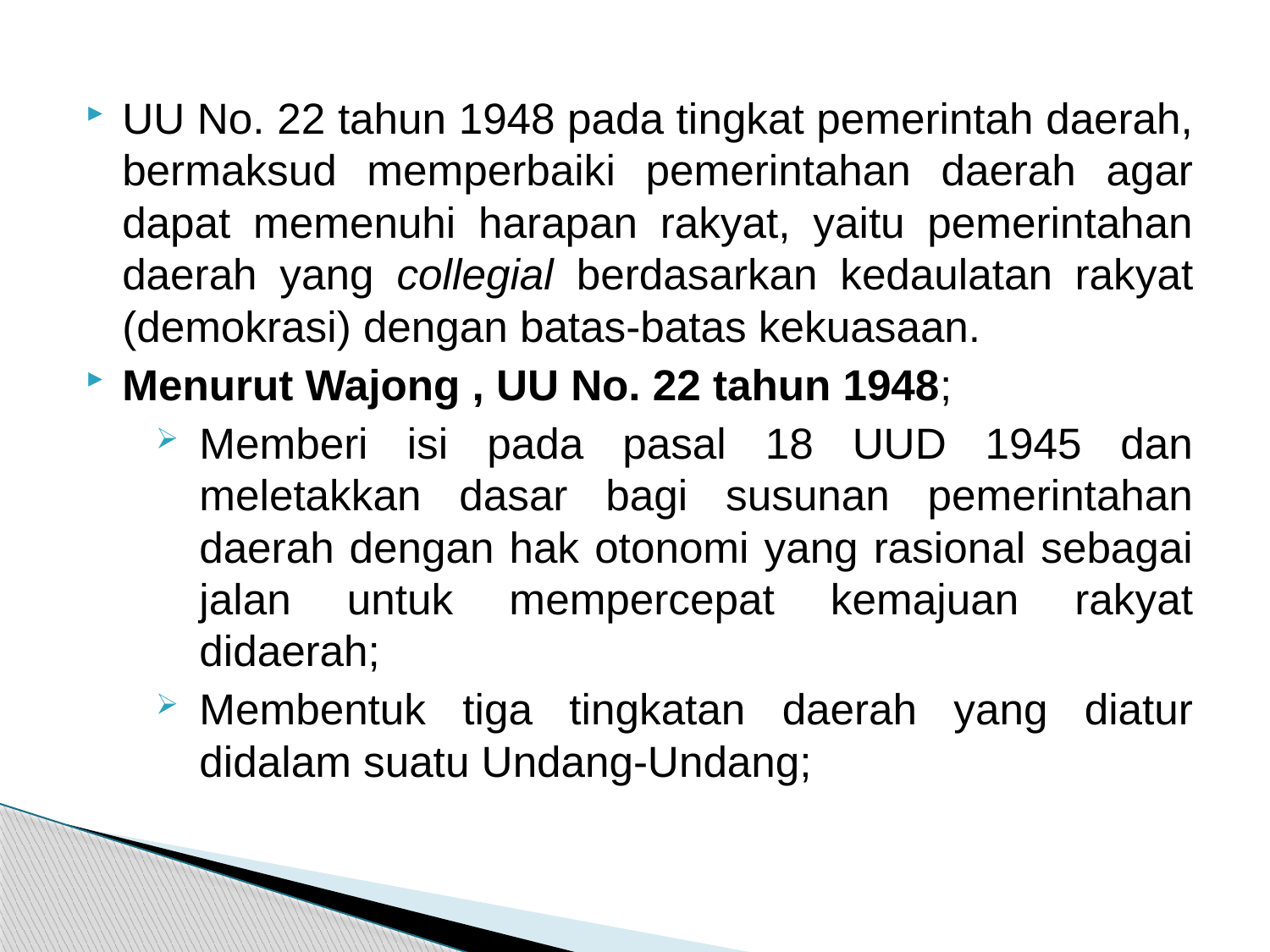

UU No. 22 tahun 1948 pada tingkat pemerintah daerah, bermaksud memperbaiki pemerintahan daerah agar dapat memenuhi harapan rakyat, yaitu pemerintahan daerah yang collegial berdasarkan kedaulatan rakyat (demokrasi) dengan batas-batas kekuasaan.
Menurut Wajong , UU No. 22 tahun 1948;
Memberi isi pada pasal 18 UUD 1945 dan meletakkan dasar bagi susunan pemerintahan daerah dengan hak otonomi yang rasional sebagai jalan untuk mempercepat kemajuan rakyat didaerah;
Membentuk tiga tingkatan daerah yang diatur didalam suatu Undang-Undang;